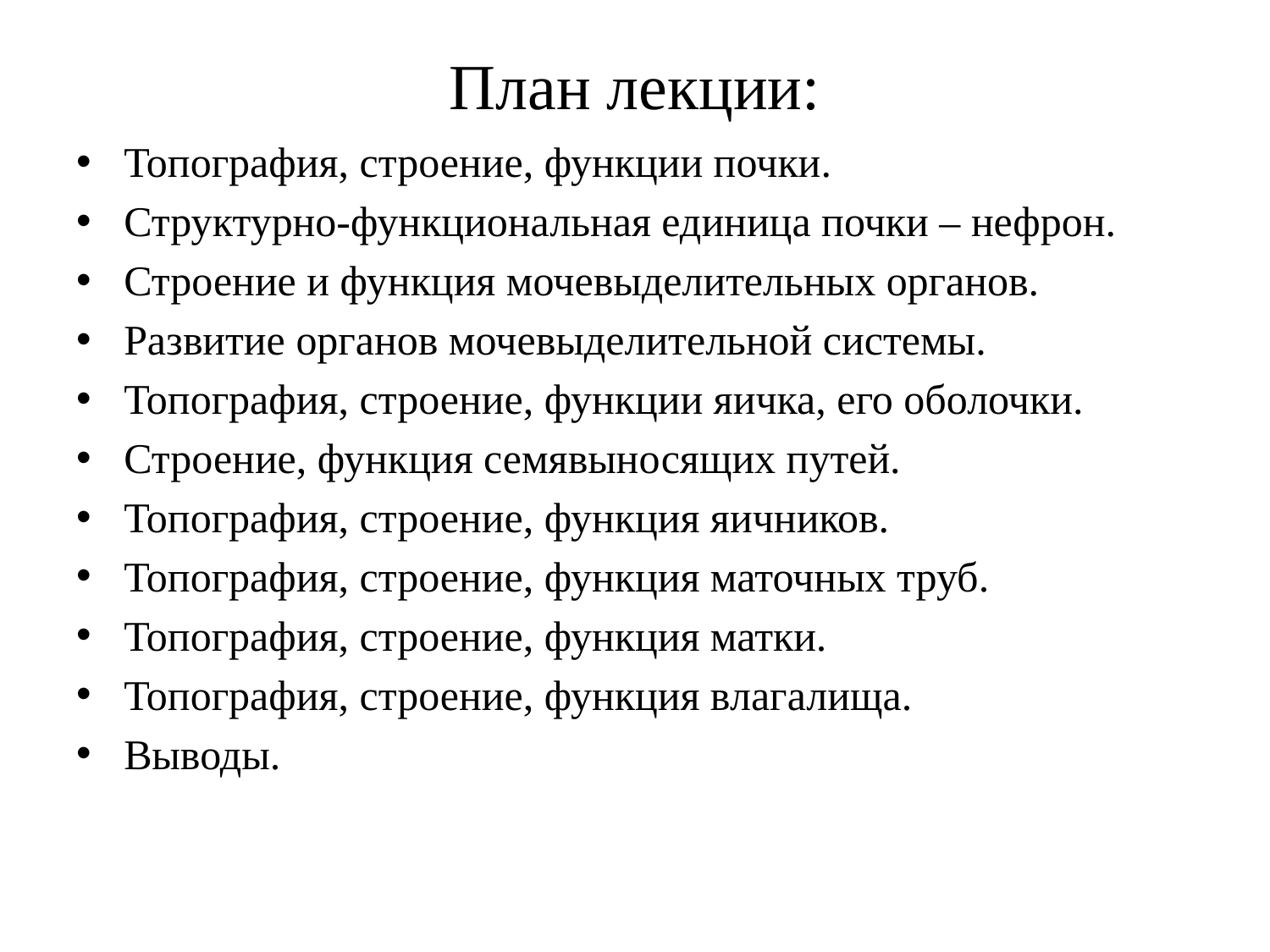

# План лекции:
Топография, строение, функции почки.
Структурно-функциональная единица почки – нефрон.
Строение и функция мочевыделительных органов.
Развитие органов мочевыделительной системы.
Топография, строение, функции яичка, его оболочки.
Строение, функция семявыносящих путей.
Топография, строение, функция яичников.
Топография, строение, функция маточных труб.
Топография, строение, функция матки.
Топография, строение, функция влагалища.
Выводы.